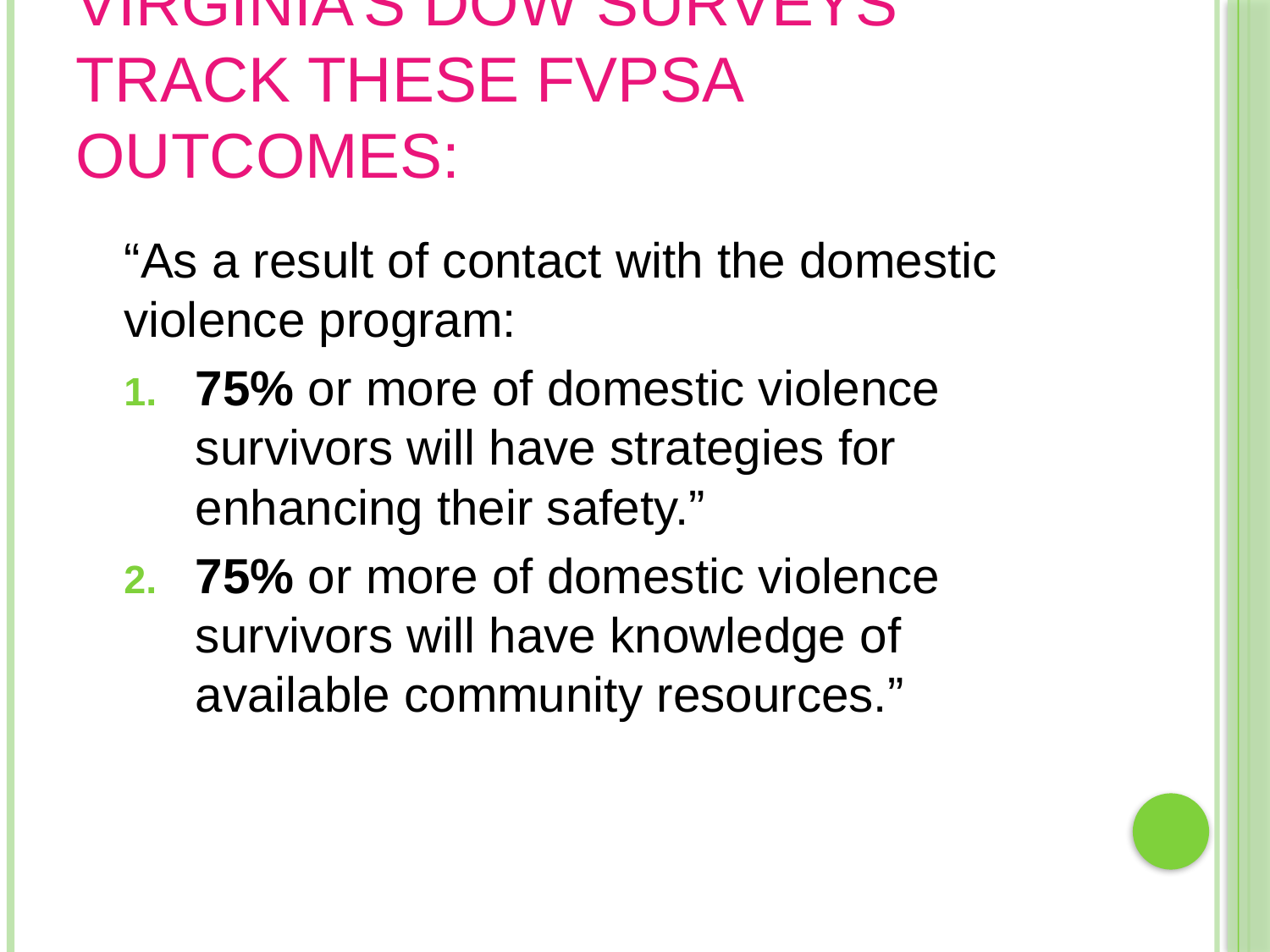

# Virginia’s DOW surveys track these FVPSA outcomes:
“As a result of contact with the domestic violence program:
75% or more of domestic violence survivors will have strategies for enhancing their safety.”
75% or more of domestic violence survivors will have knowledge of available community resources.”